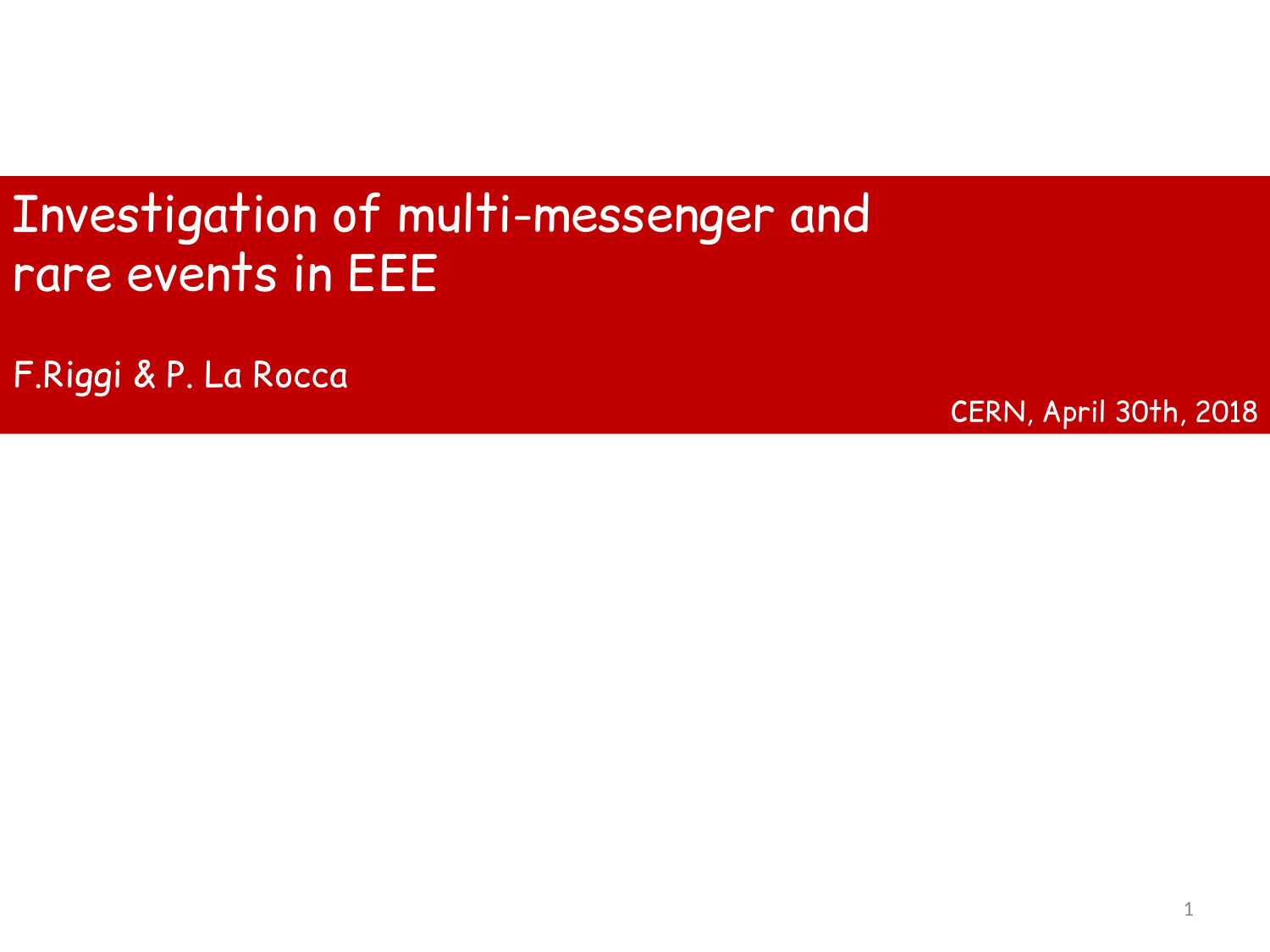

Investigation of multi-messenger and
rare events in EEE

F.Riggi & P. La Rocca
CERN, April 30th, 2018
1